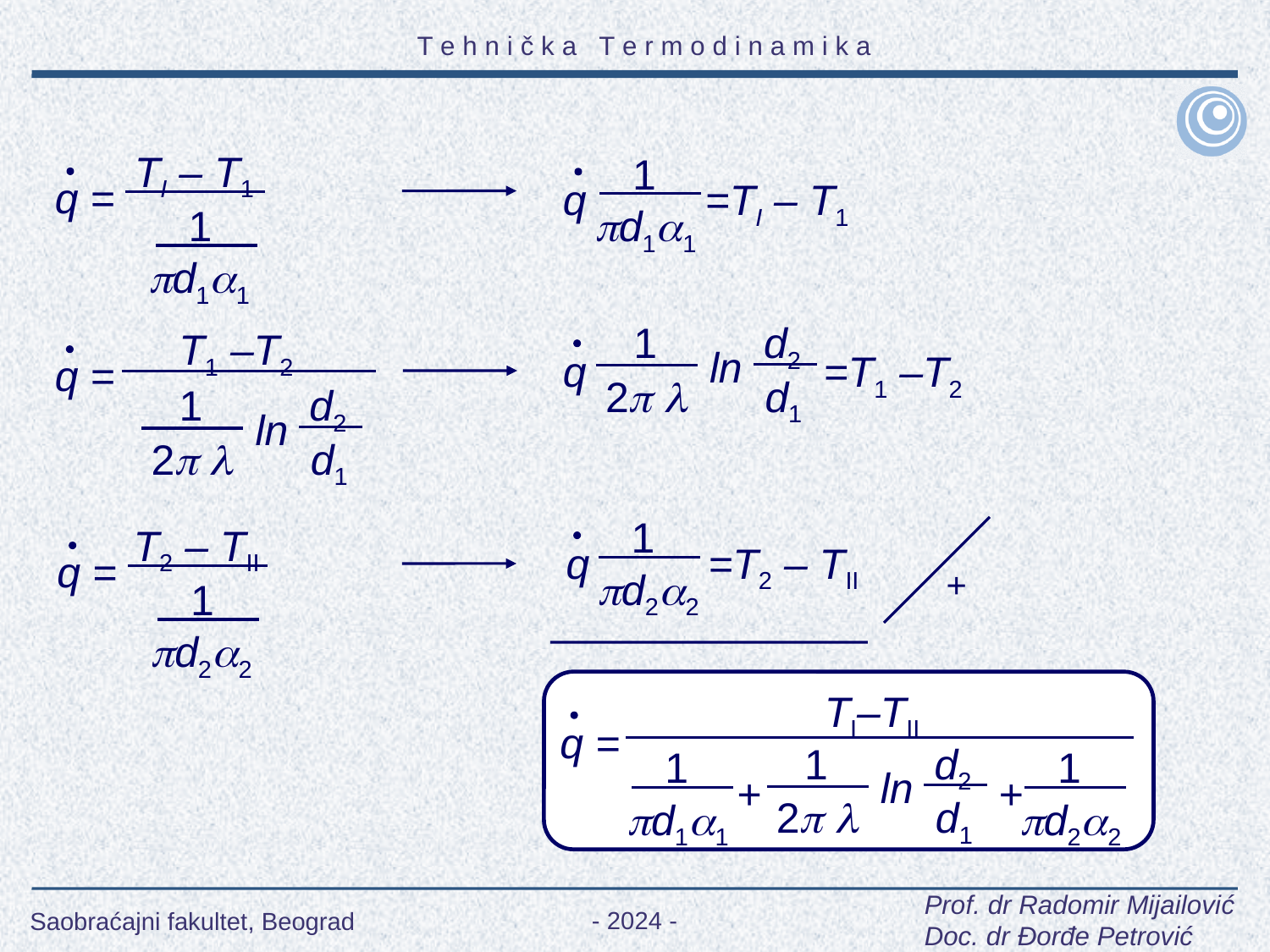

TI – T1
1
q =
q          =TI – T1

πd1α1
1

πd1α1
d2
1
T1 –T2
ln
q                    =T1 –T2
q =

d1
2π λ
d2
1

ln
d1
2π λ
1
T2 – TII

q          =T2 – TII
q =

πd2α2
+
1

πd2α2

TI–TII

q =

d2
1
ln
d1
2π λ
1
1
+                    +
πd1α1
πd2α2